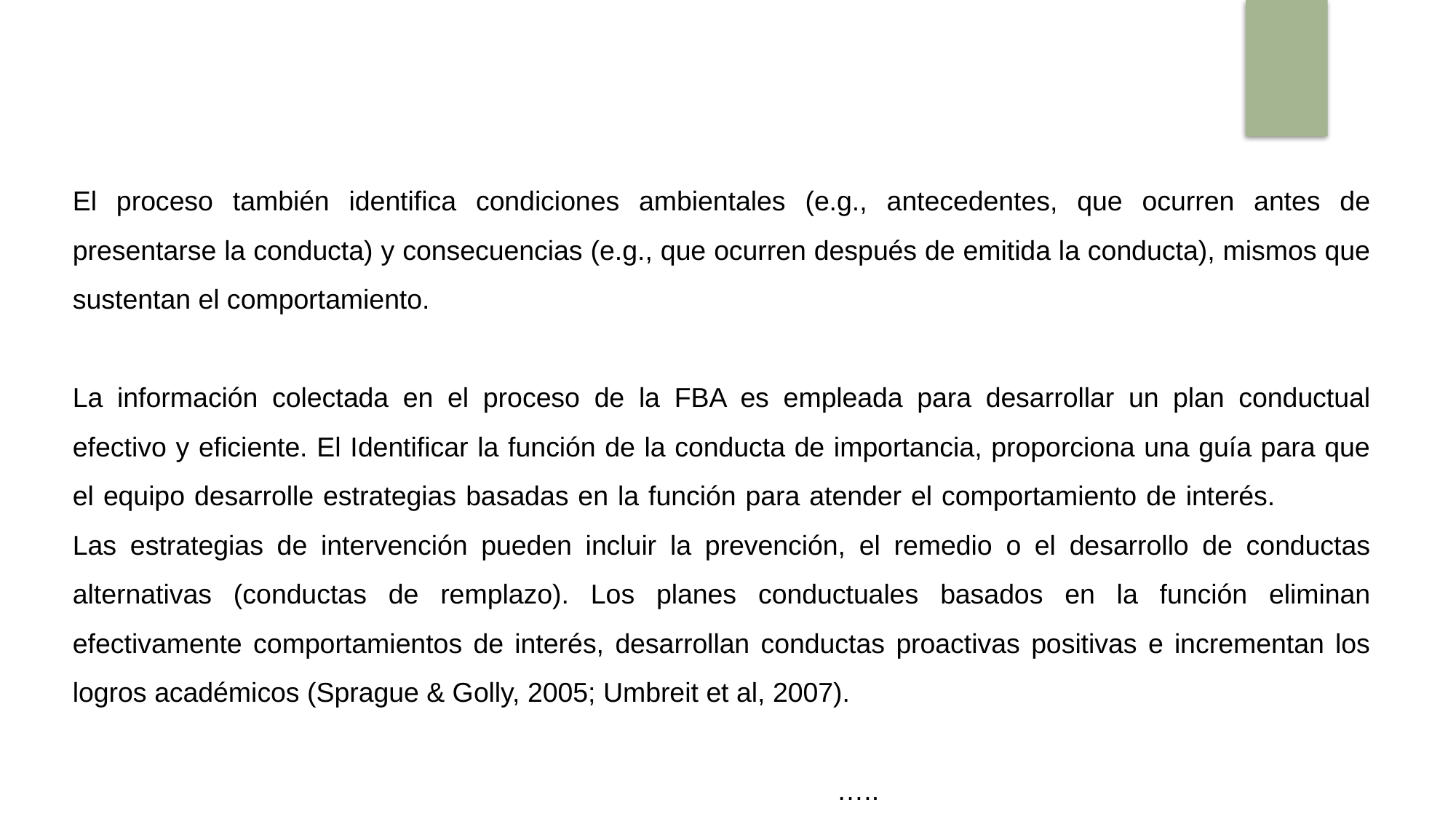

El proceso también identifica condiciones ambientales (e.g., antecedentes, que ocurren antes de presentarse la conducta) y consecuencias (e.g., que ocurren después de emitida la conducta), mismos que sustentan el comportamiento.

La información colectada en el proceso de la FBA es empleada para desarrollar un plan conductual efectivo y eficiente. El Identificar la función de la conducta de importancia, proporciona una guía para que el equipo desarrolle estrategias basadas en la función para atender el comportamiento de interés.           Las estrategias de intervención pueden incluir la prevención, el remedio o el desarrollo de conductas alternativas (conductas de remplazo). Los planes conductuales basados en la función eliminan efectivamente comportamientos de interés, desarrollan conductas proactivas positivas e incrementan los logros académicos (Sprague & Golly, 2005; Umbreit et al, 2007).
																		…..